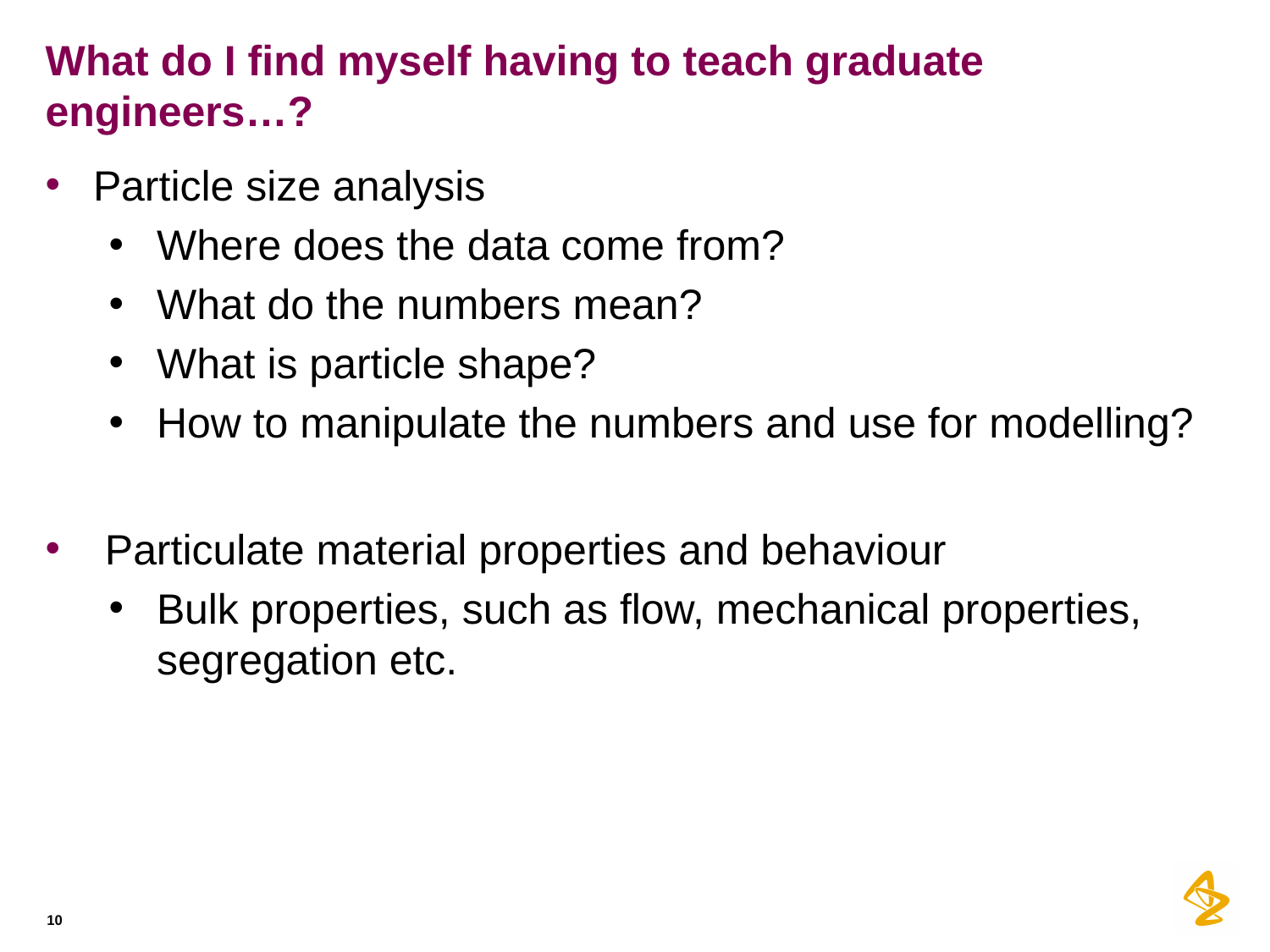

# What do I find myself having to teach graduate engineers…?
Particle size analysis
Where does the data come from?
What do the numbers mean?
What is particle shape?
How to manipulate the numbers and use for modelling?

 Particulate material properties and behaviour
Bulk properties, such as flow, mechanical properties, segregation etc.
10